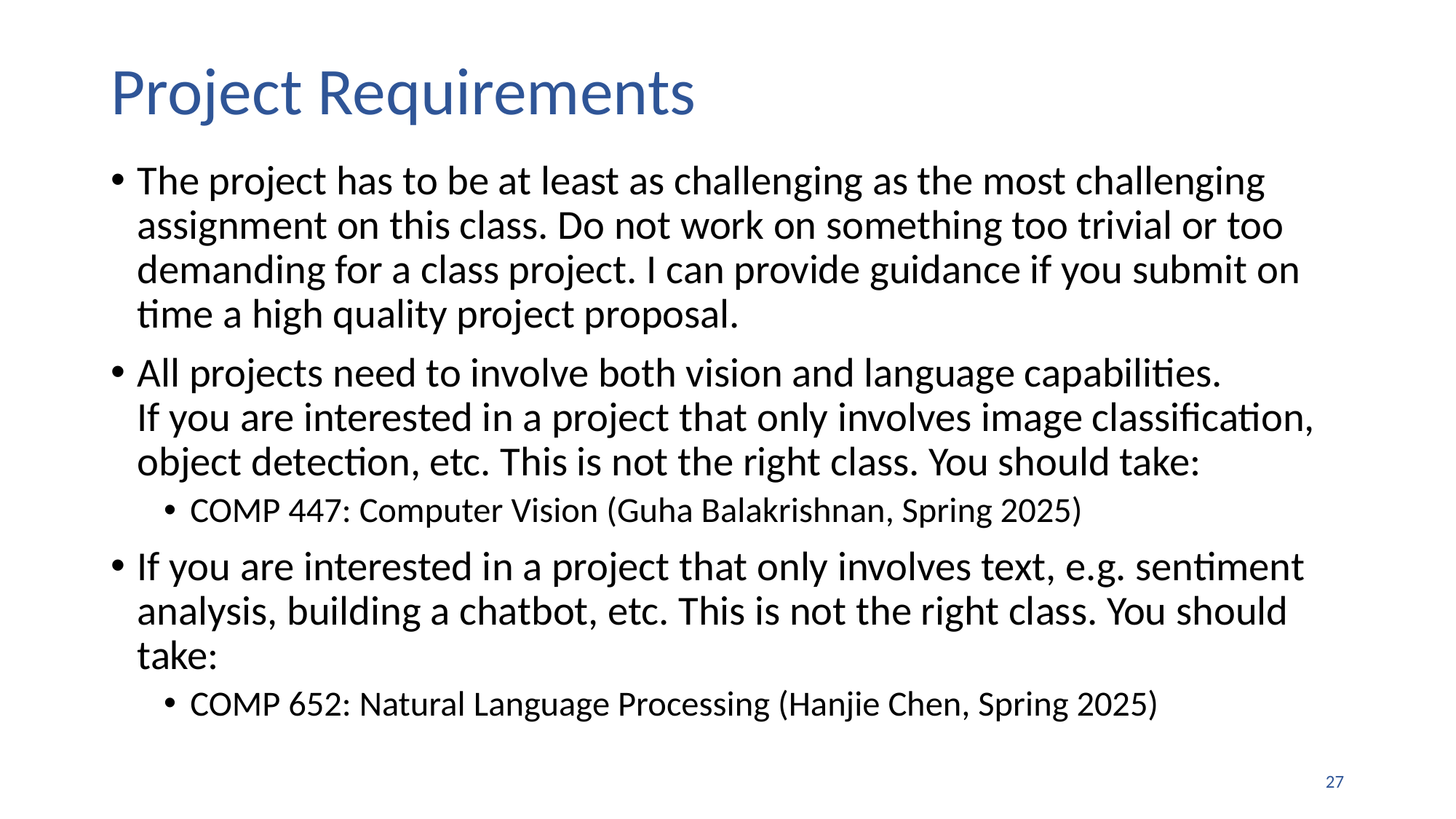

# Project Requirements
The project has to be at least as challenging as the most challenging assignment on this class. Do not work on something too trivial or too demanding for a class project. I can provide guidance if you submit on time a high quality project proposal.
All projects need to involve both vision and language capabilities.
If you are interested in a project that only involves image classification, object detection, etc. This is not the right class. You should take:
COMP 447: Computer Vision (Guha Balakrishnan, Spring 2025)
If you are interested in a project that only involves text, e.g. sentiment analysis, building a chatbot, etc. This is not the right class. You should take:
COMP 652: Natural Language Processing (Hanjie Chen, Spring 2025)

27